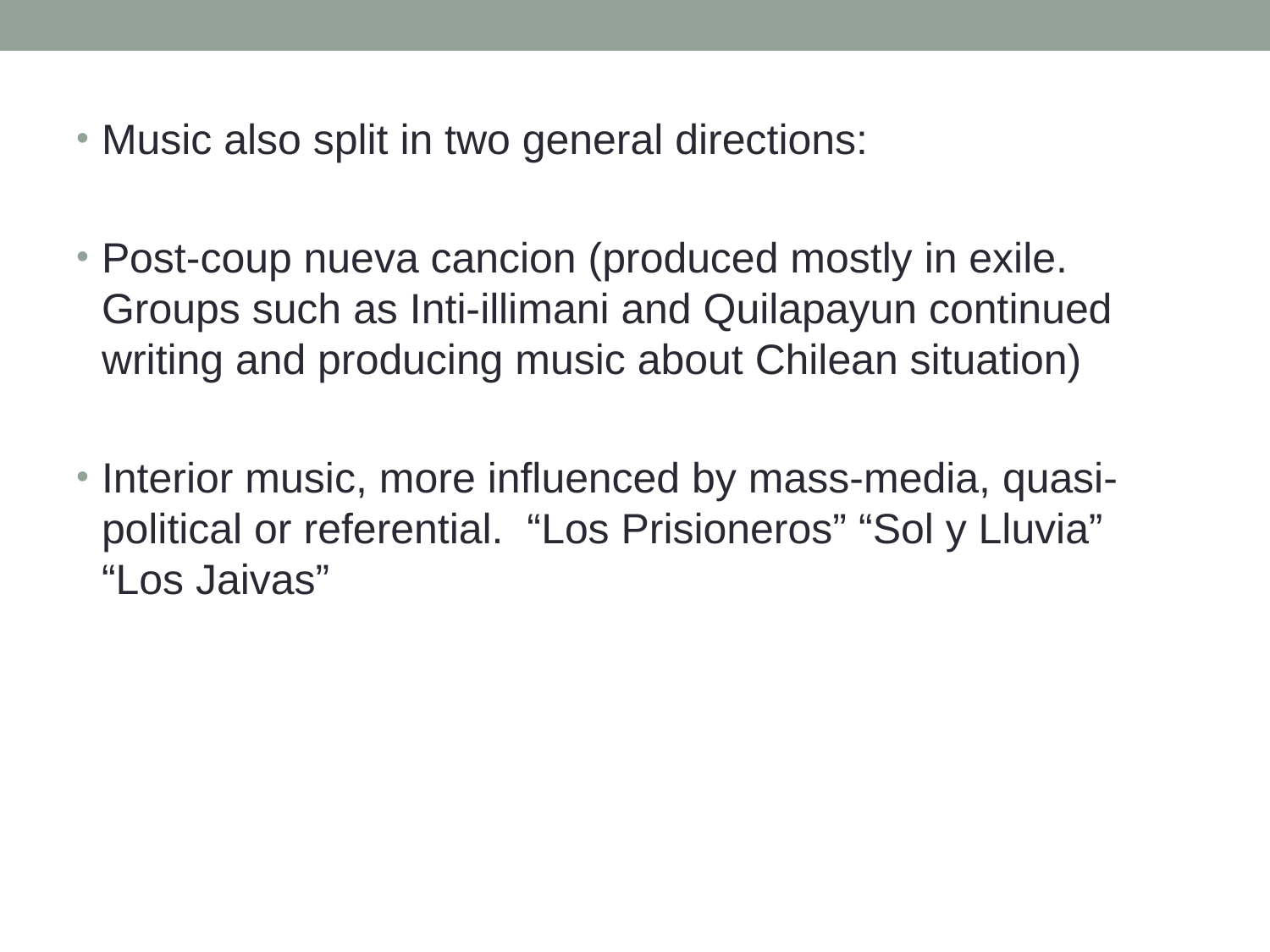

Music also split in two general directions:

Post-coup nueva cancion (produced mostly in exile.  Groups such as Inti-illimani and Quilapayun continued writing and producing music about Chilean situation)

Interior music, more influenced by mass-media, quasi-political or referential.  “Los Prisioneros” “Sol y Lluvia” “Los Jaivas”